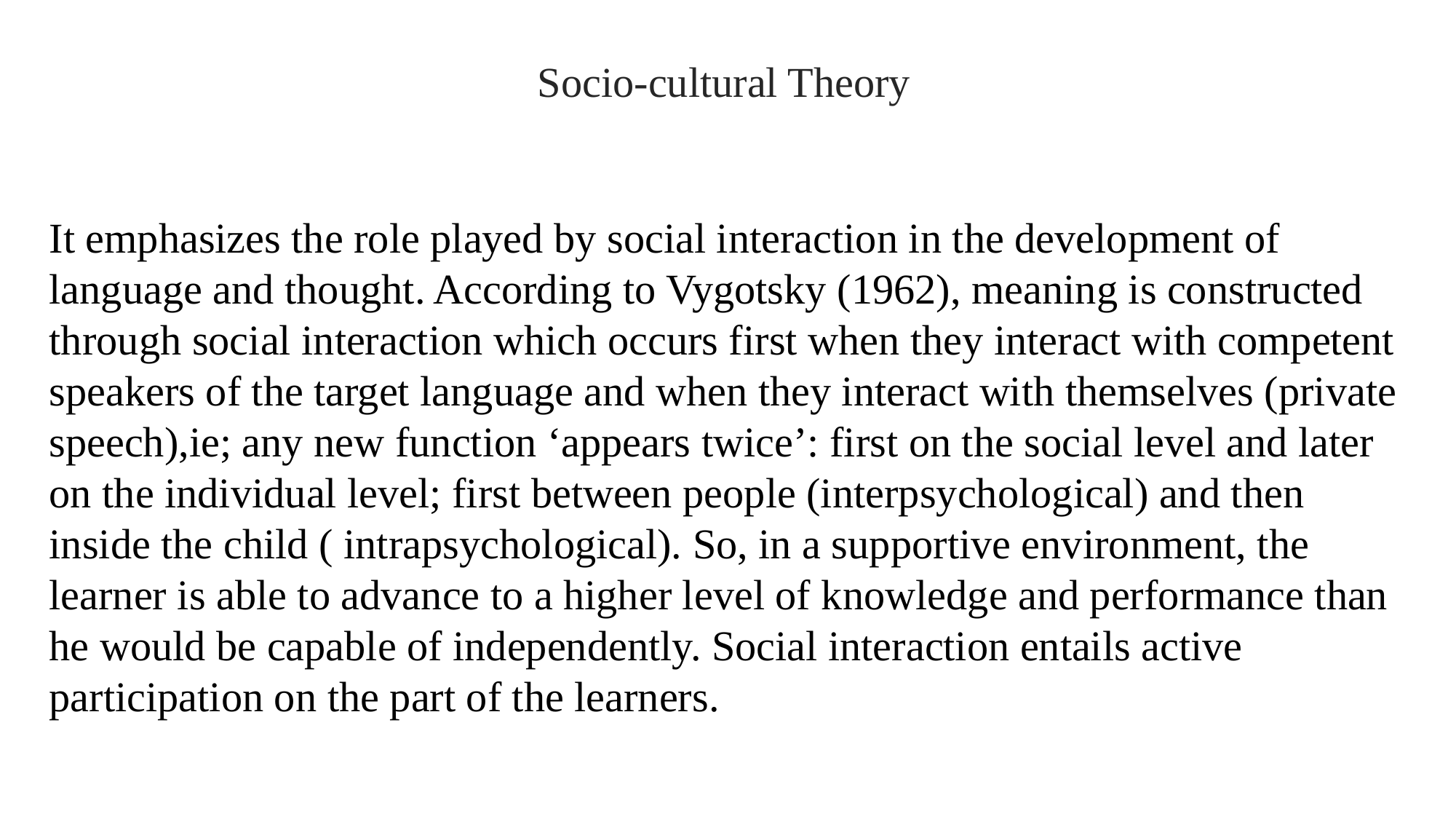

Socio-cultural Theory
It emphasizes the role played by social interaction in the development of language and thought. According to Vygotsky (1962), meaning is constructed through social interaction which occurs first when they interact with competent speakers of the target language and when they interact with themselves (private speech),ie; any new function ‘appears twice’: first on the social level and later on the individual level; first between people (interpsychological) and then inside the child ( intrapsychological). So, in a supportive environment, the learner is able to advance to a higher level of knowledge and performance than he would be capable of independently. Social interaction entails active participation on the part of the learners.